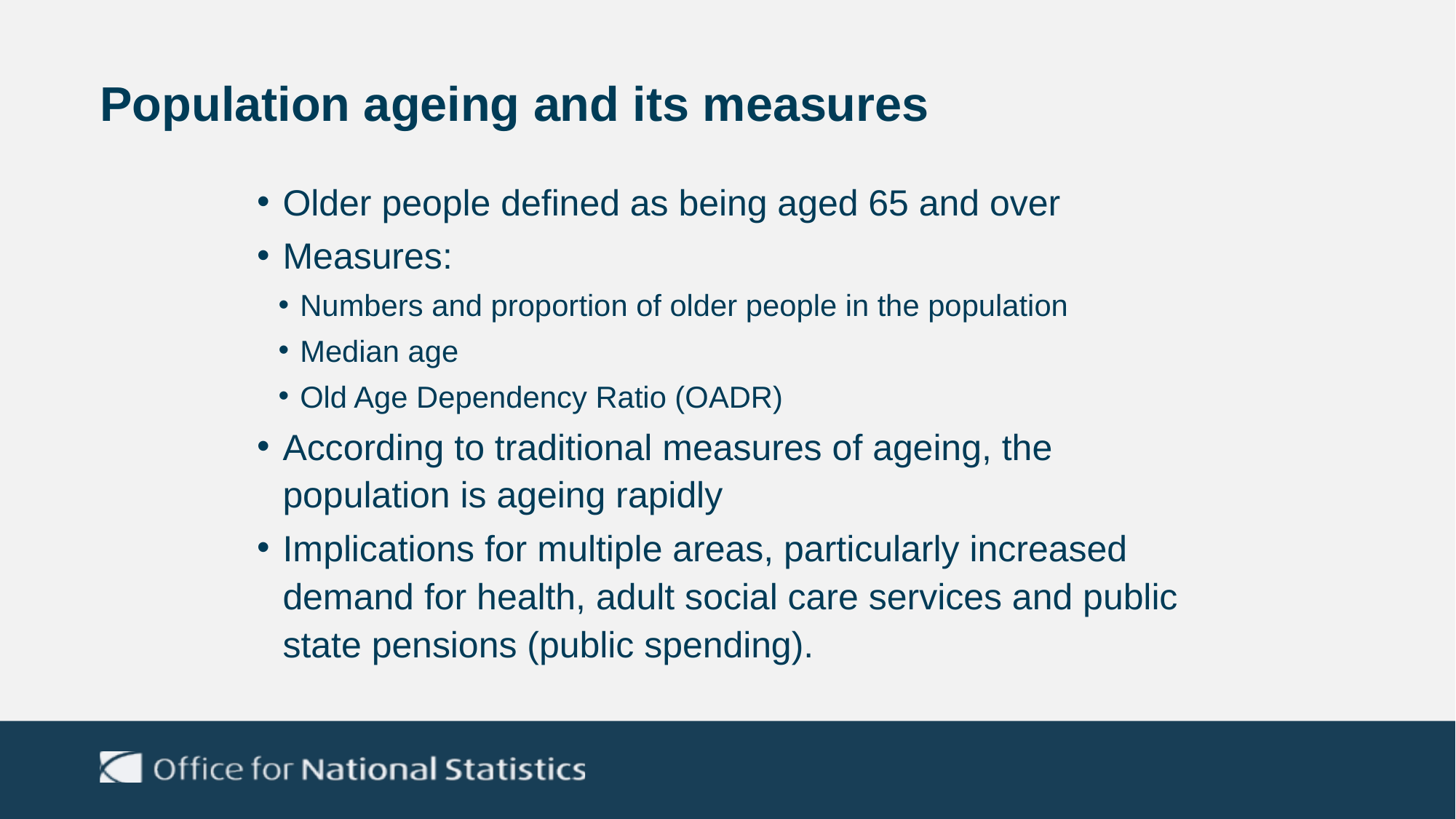

# Population ageing and its measures
Older people defined as being aged 65 and over
Measures:
Numbers and proportion of older people in the population
Median age
Old Age Dependency Ratio (OADR)
According to traditional measures of ageing, the population is ageing rapidly
Implications for multiple areas, particularly increased demand for health, adult social care services and public state pensions (public spending).